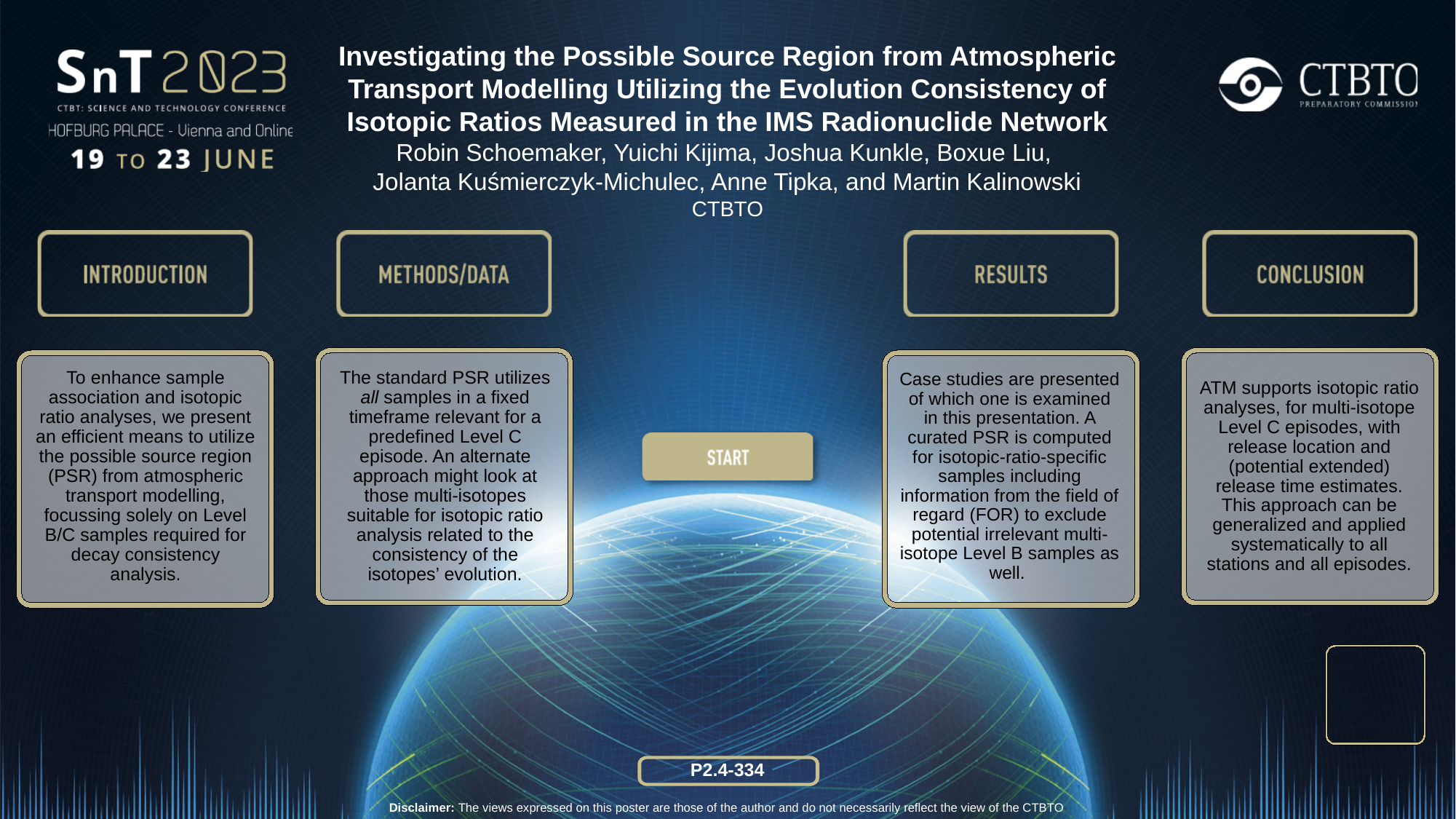

Investigating the Possible Source Region from Atmospheric Transport Modelling Utilizing the Evolution Consistency of Isotopic Ratios Measured in the IMS Radionuclide Network
Robin Schoemaker, Yuichi Kijima, Joshua Kunkle, Boxue Liu,
Jolanta Kuśmierczyk-Michulec, Anne Tipka, and Martin Kalinowski
CTBTO
To enhance sample association and isotopic ratio analyses, we present an efficient means to utilize the possible source region (PSR) from atmospheric transport modelling, focussing solely on Level B/C samples required for decay consistency analysis.
Case studies are presented of which one is examined in this presentation. A curated PSR is computed for isotopic-ratio-specific samples including information from the field of regard (FOR) to exclude potential irrelevant multi-isotope Level B samples as well.
ATM supports isotopic ratio analyses, for multi-isotope Level C episodes, with release location and (potential extended) release time estimates. This approach can be generalized and applied systematically to all stations and all episodes.
The standard PSR utilizes all samples in a fixed timeframe relevant for a predefined Level C episode. An alternate approach might look at those multi-isotopes suitable for isotopic ratio analysis related to the consistency of the isotopes’ evolution.
P2.4-334